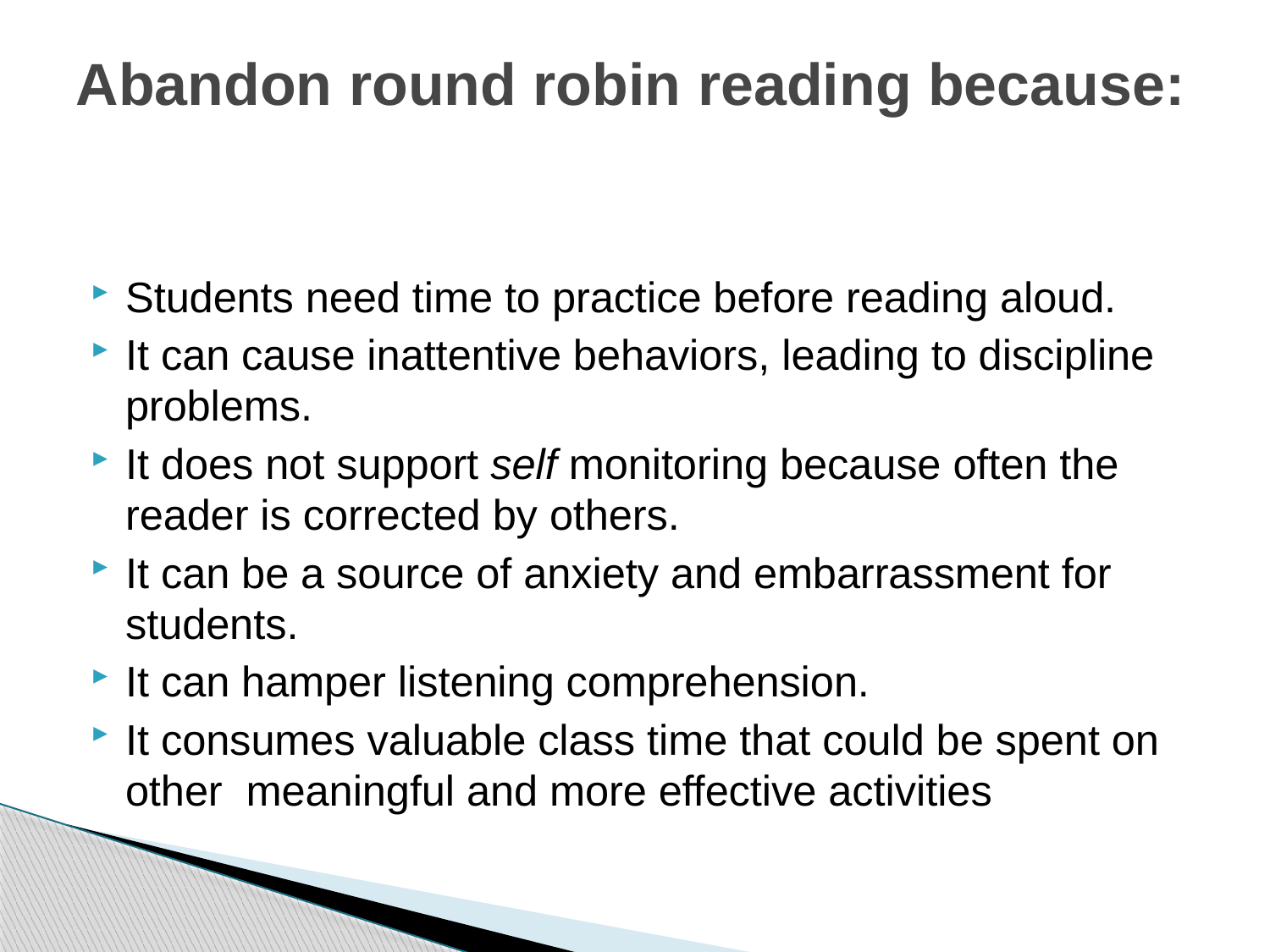

# Abandon round robin reading because:

Students need time to practice before reading aloud.
It can cause inattentive behaviors, leading to discipline problems.
It does not support self monitoring because often the reader is corrected by others.
It can be a source of anxiety and embarrassment for students.
It can hamper listening comprehension.
It consumes valuable class time that could be spent on other  meaningful and more effective activities